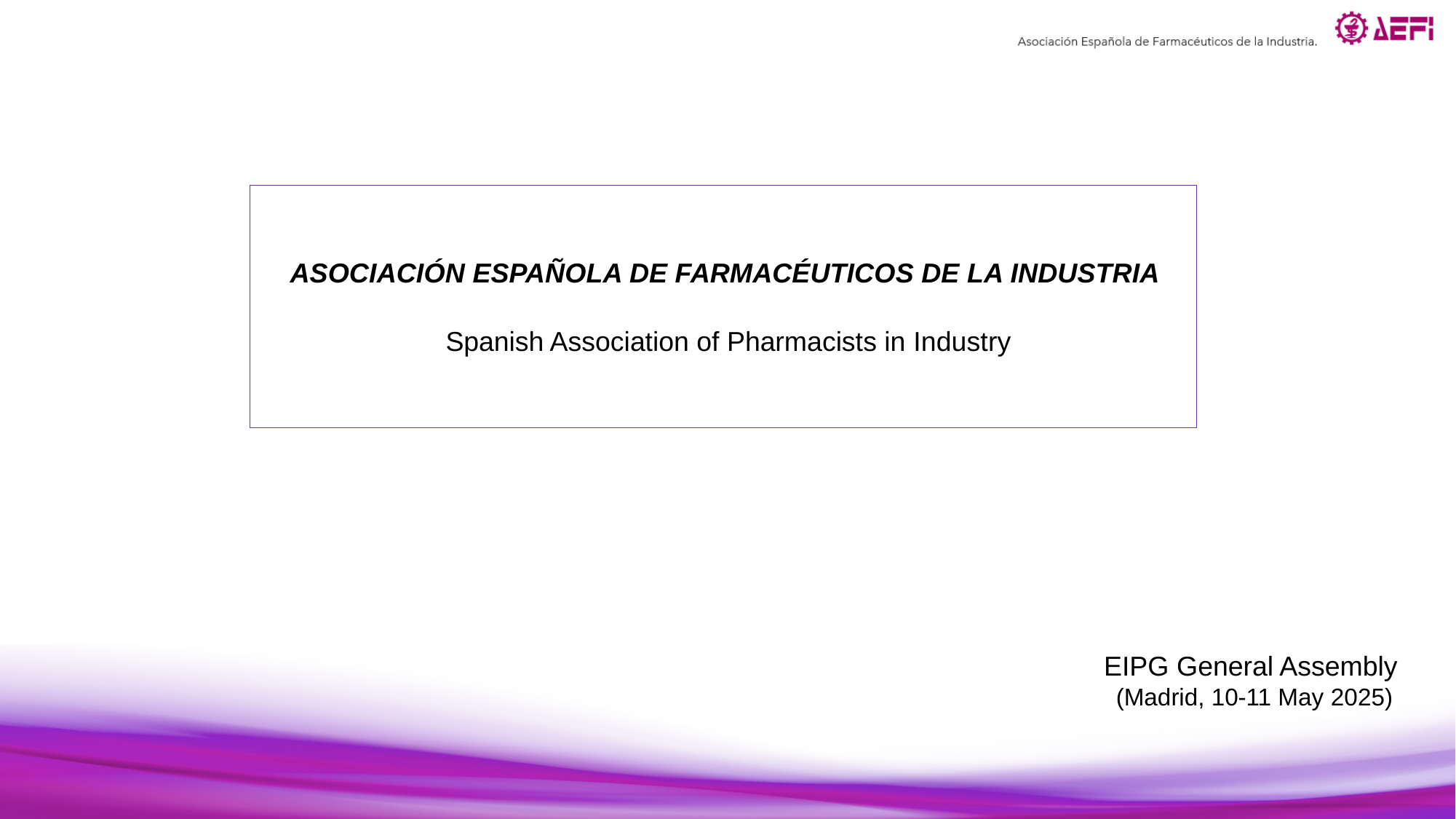

ASOCIACIÓN ESPAÑOLA DE FARMACÉUTICOS DE LA INDUSTRIA

Spanish Association of Pharmacists in Industry

EIPG General Assembly  (Madrid, 10-11 May 2025)